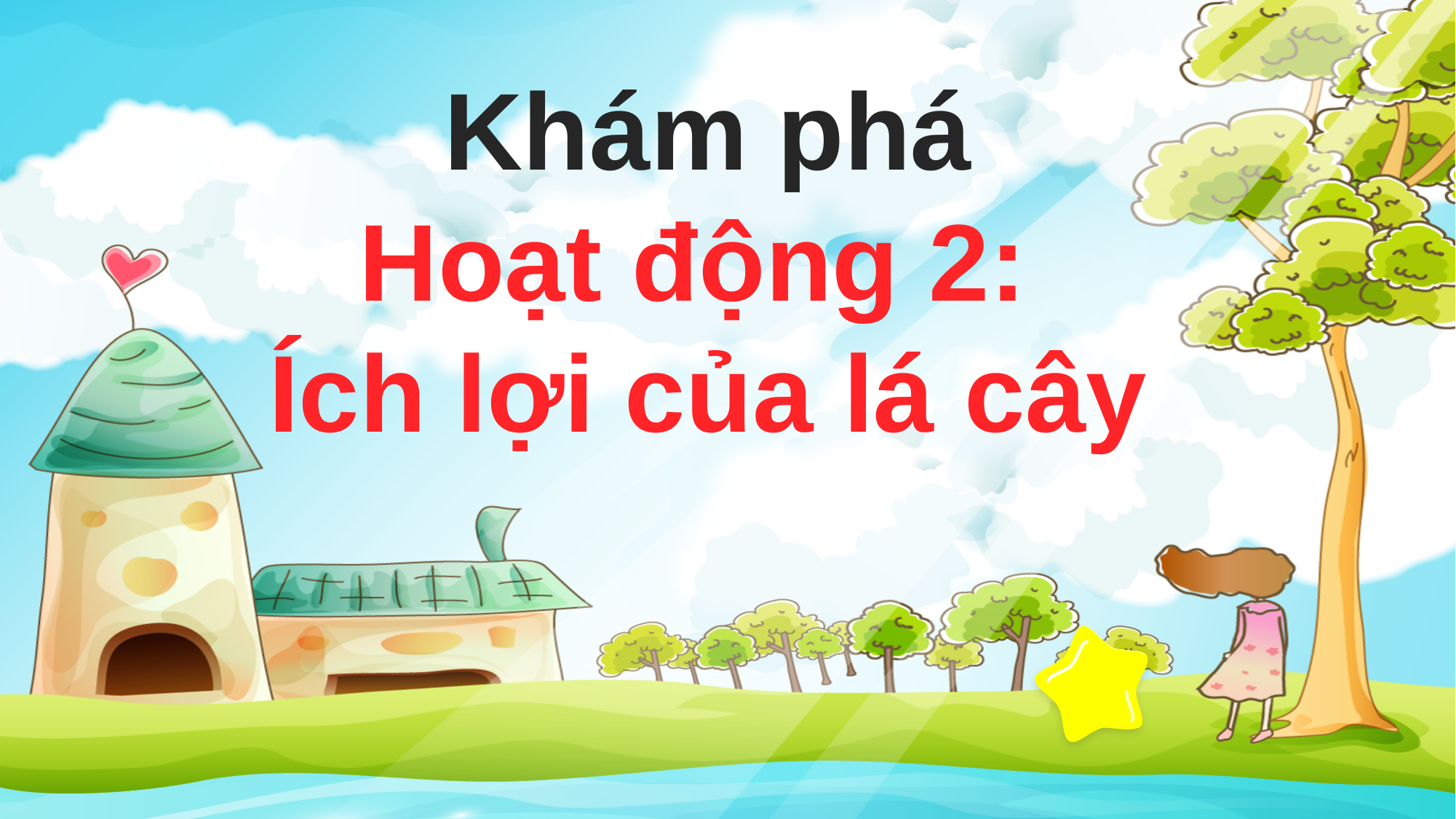

Khám phá
Hoạt động 2:
Ích lợi của lá cây